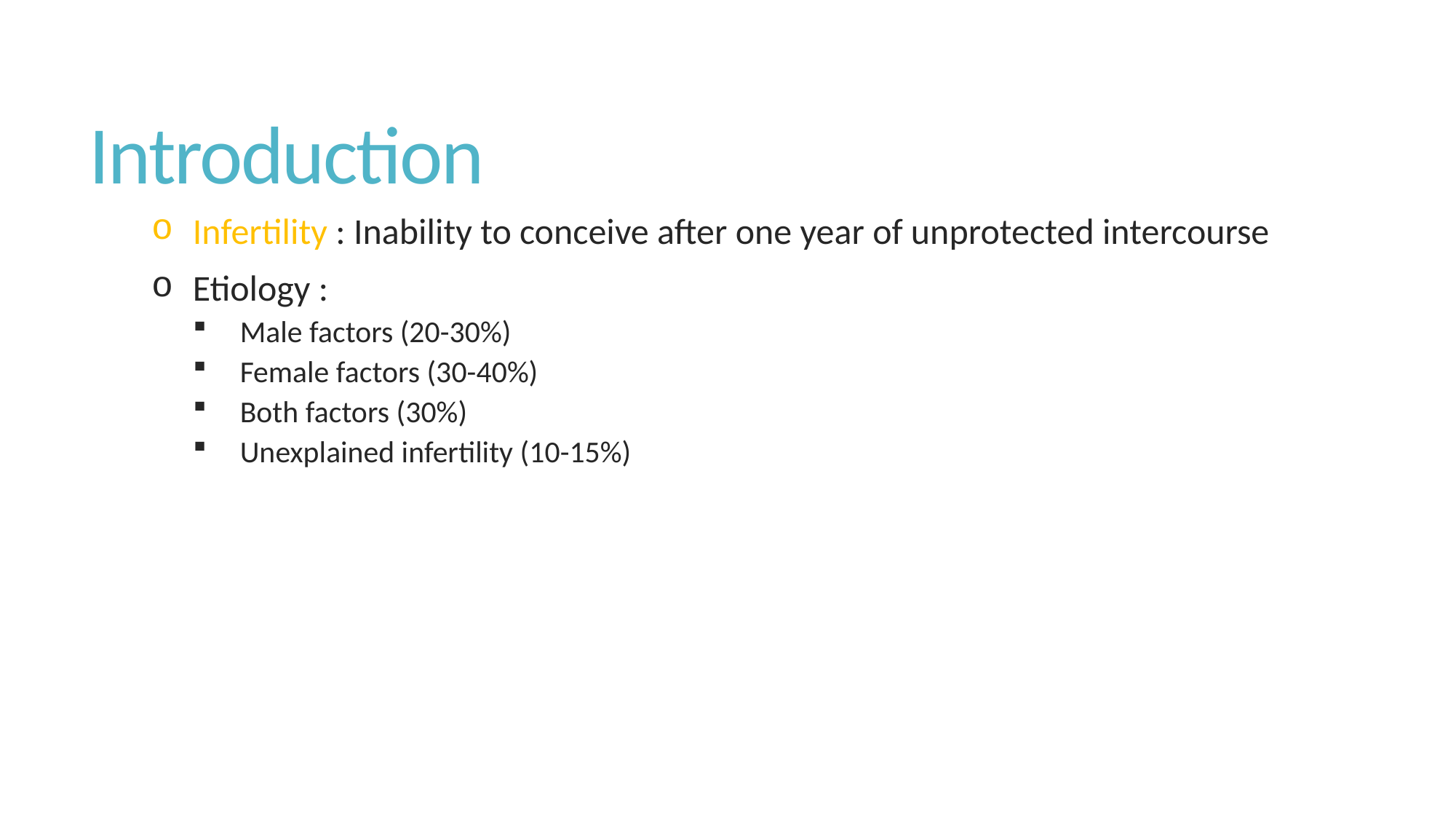

# Introduction
Infertility : Inability to conceive after one year of unprotected intercourse
Etiology :
Male factors (20-30%)
Female factors (30-40%)
Both factors (30%)
Unexplained infertility (10-15%)